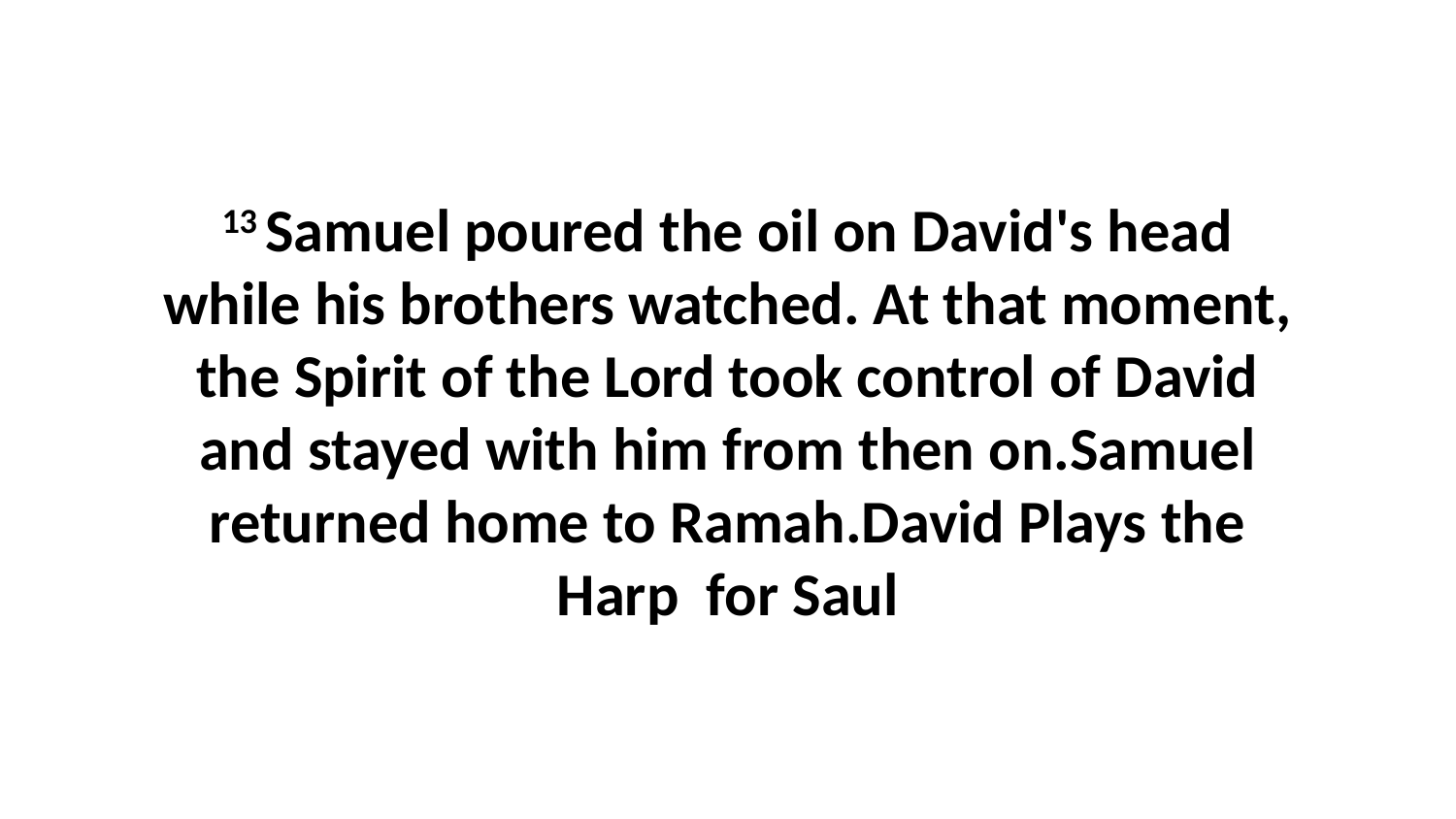

13 Samuel poured the oil on David's head while his brothers watched. At that moment, the Spirit of the Lord took control of David and stayed with him from then on.Samuel returned home to Ramah.David Plays the Harp  for Saul